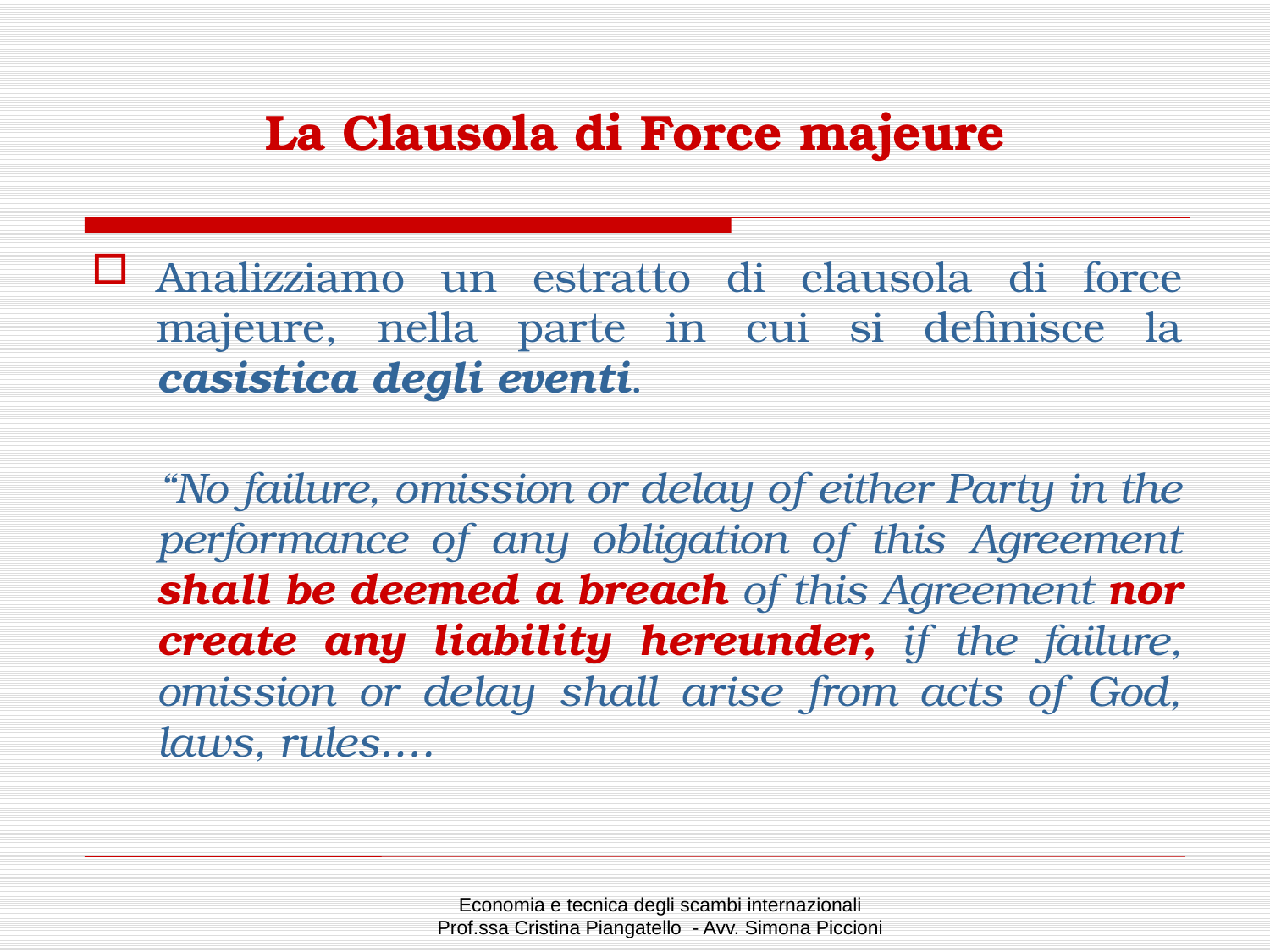

# La Clausola di Force majeure
Analizziamo un estratto di clausola di force majeure, nella parte in cui si definisce la casistica degli eventi.
“No failure, omission or delay of either Party in the performance of any obligation of this Agreement shall be deemed a breach of this Agreement nor create any liability hereunder, if the failure, omission or delay shall arise from acts of God, laws, rules….
Economia e tecnica degli scambi internazionali
Prof.ssa Cristina Piangatello  - Avv. Simona Piccioni